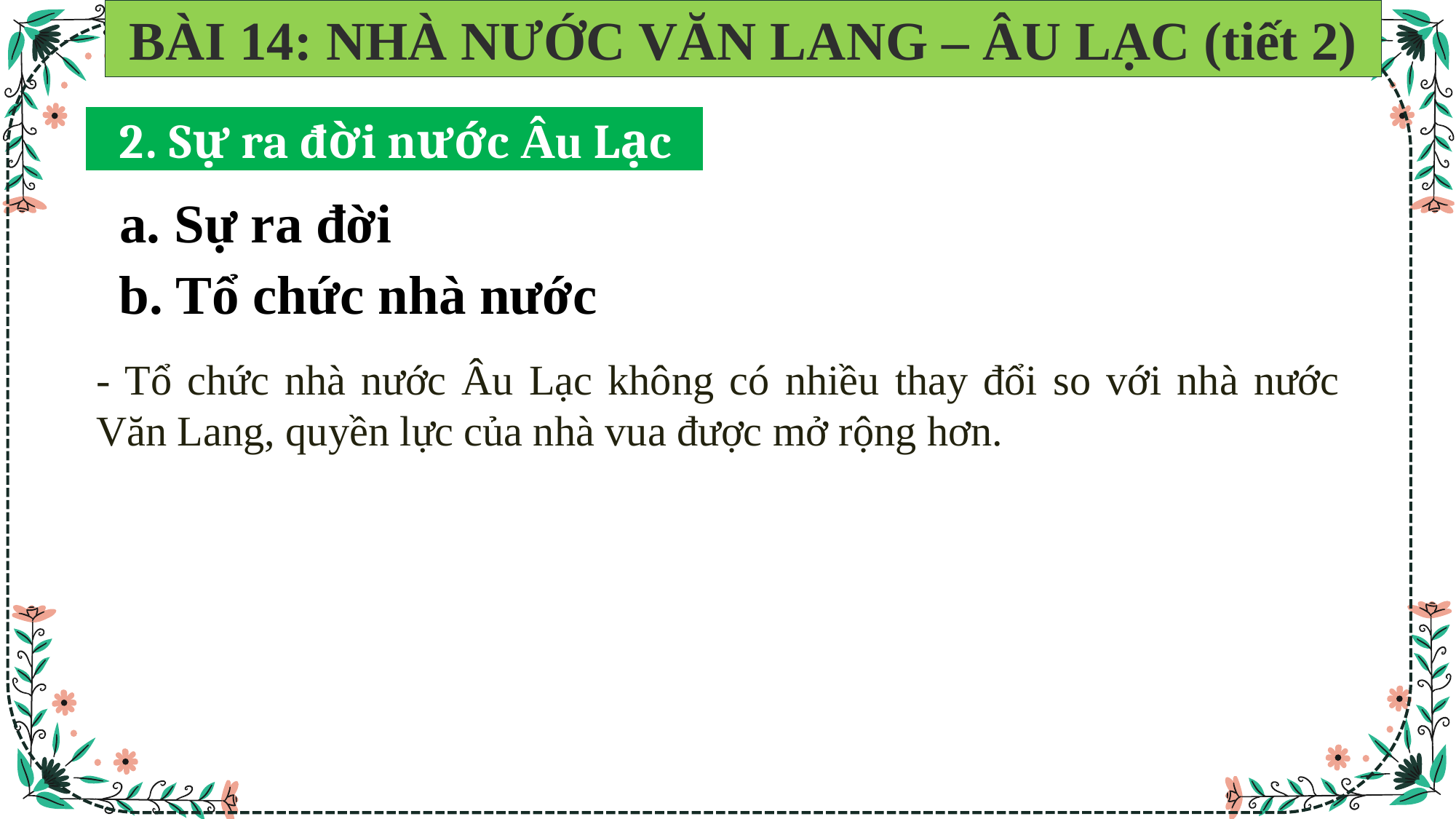

BÀI 14: NHÀ NƯỚC VĂN LANG – ÂU LẠC (tiết 2)

2. Sự ra đời nước Âu Lạc
a. Sự ra đời
b. Tổ chức nhà nước
- Tổ chức nhà nước Âu Lạc không có nhiều thay đổi so với nhà nước Văn Lang, quyền lực của nhà vua được mở rộng hơn.